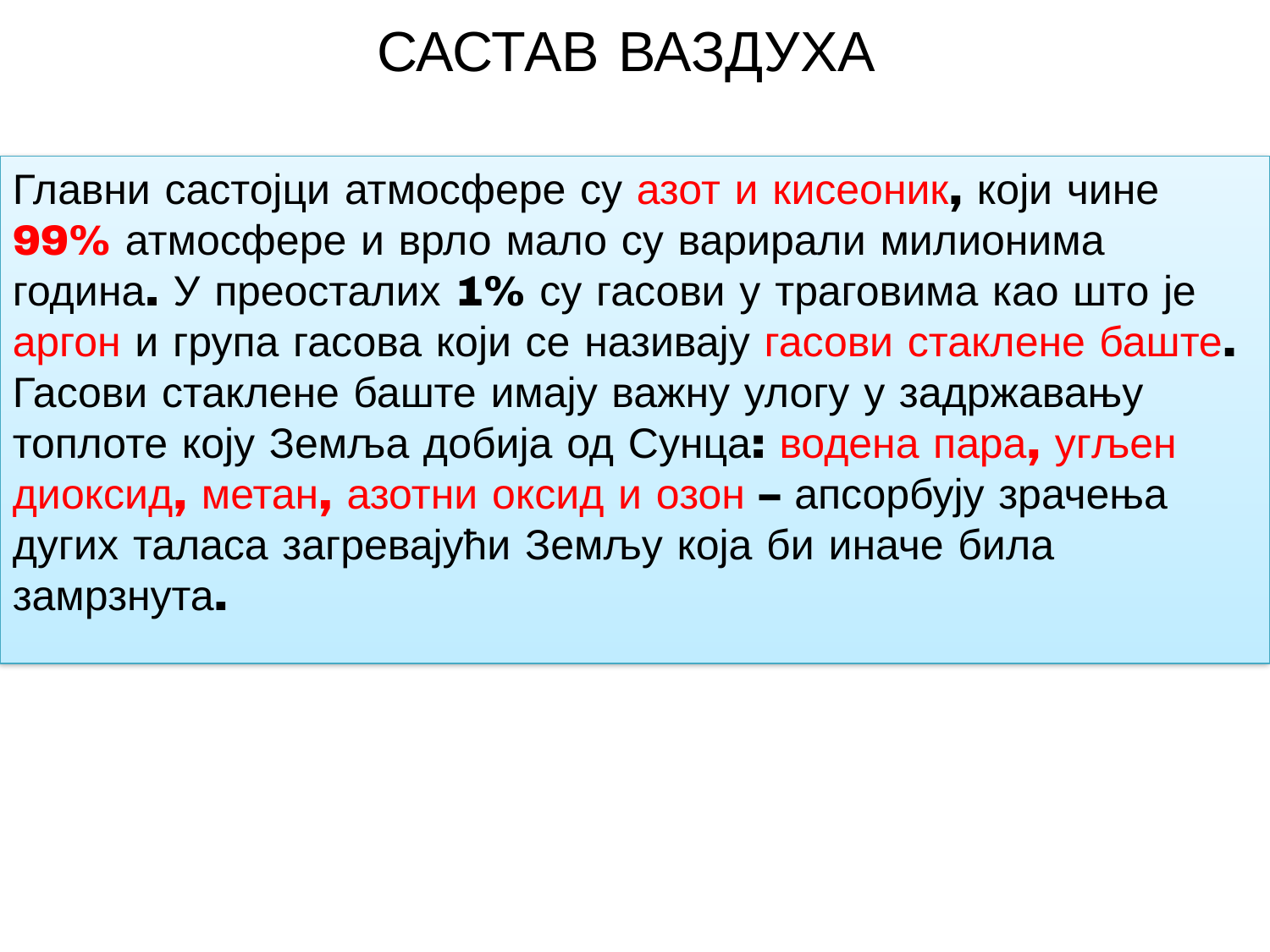

# САСТАВ ВАЗДУХА
Главни састојци атмосфере су азот и кисеоник, који чине 99% атмосфере и врло мало су варирали милионима година. У преосталих 1% су гасови у траговима као што је аргон и група гасова који се називају гасови стаклене баште.
Гасови стаклене баште имају важну улогу у задржавању топлоте коју Земља добија од Сунца: водена пара, угљен диоксид, метан, азотни оксид и озон – апсорбују зрачења дугих таласа загревајући Земљу која би иначе била замрзнута.